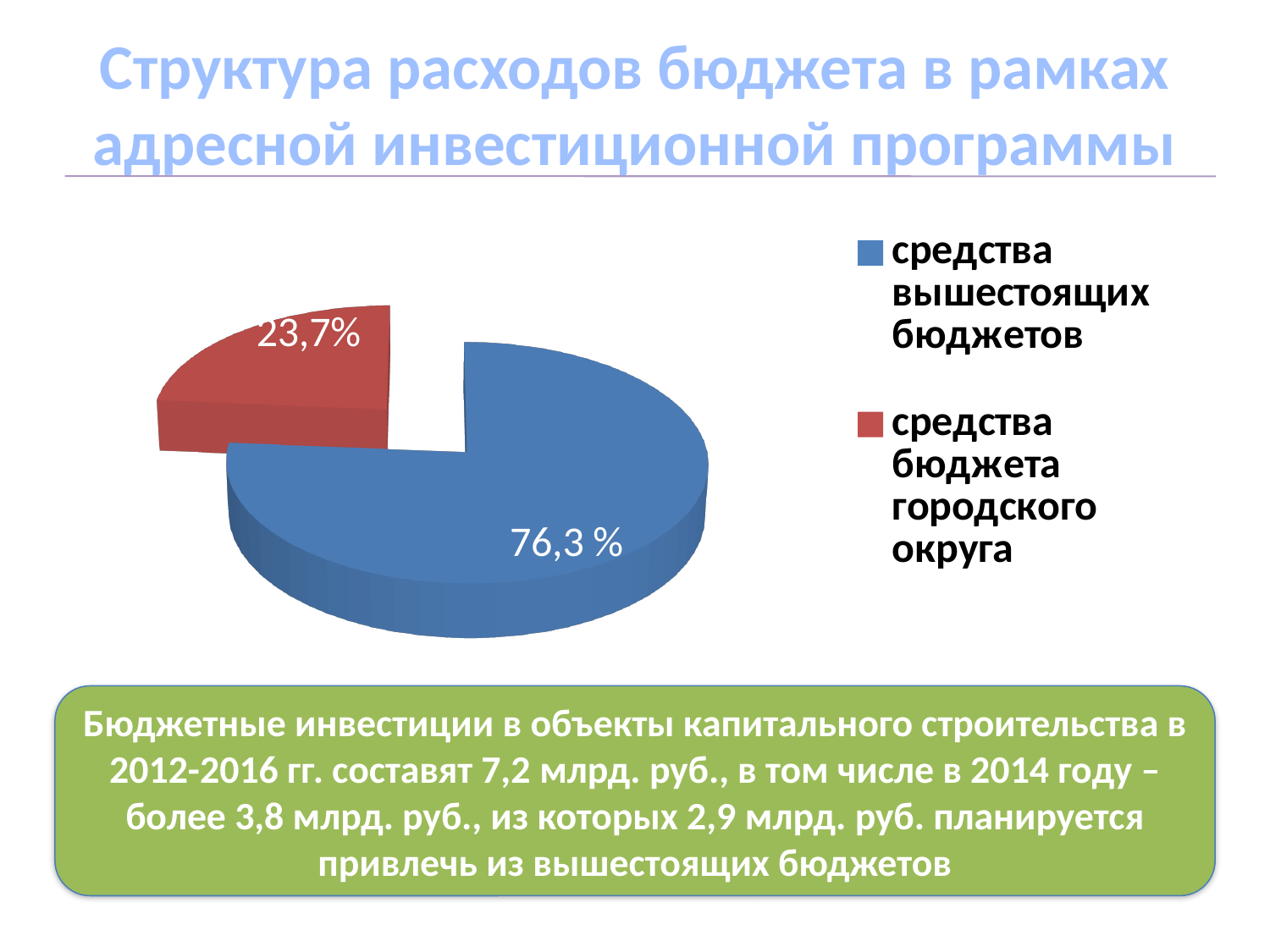

# Структура расходов бюджета в рамках адресной инвестиционной программы

[unsupported chart]

Бюджетные инвестиции в объекты капитального строительства в 2012-2016 гг. составят 7,2 млрд. руб., в том числе в 2014 году – более 3,8 млрд. руб., из которых 2,9 млрд. руб. планируется привлечь из вышестоящих бюджетов